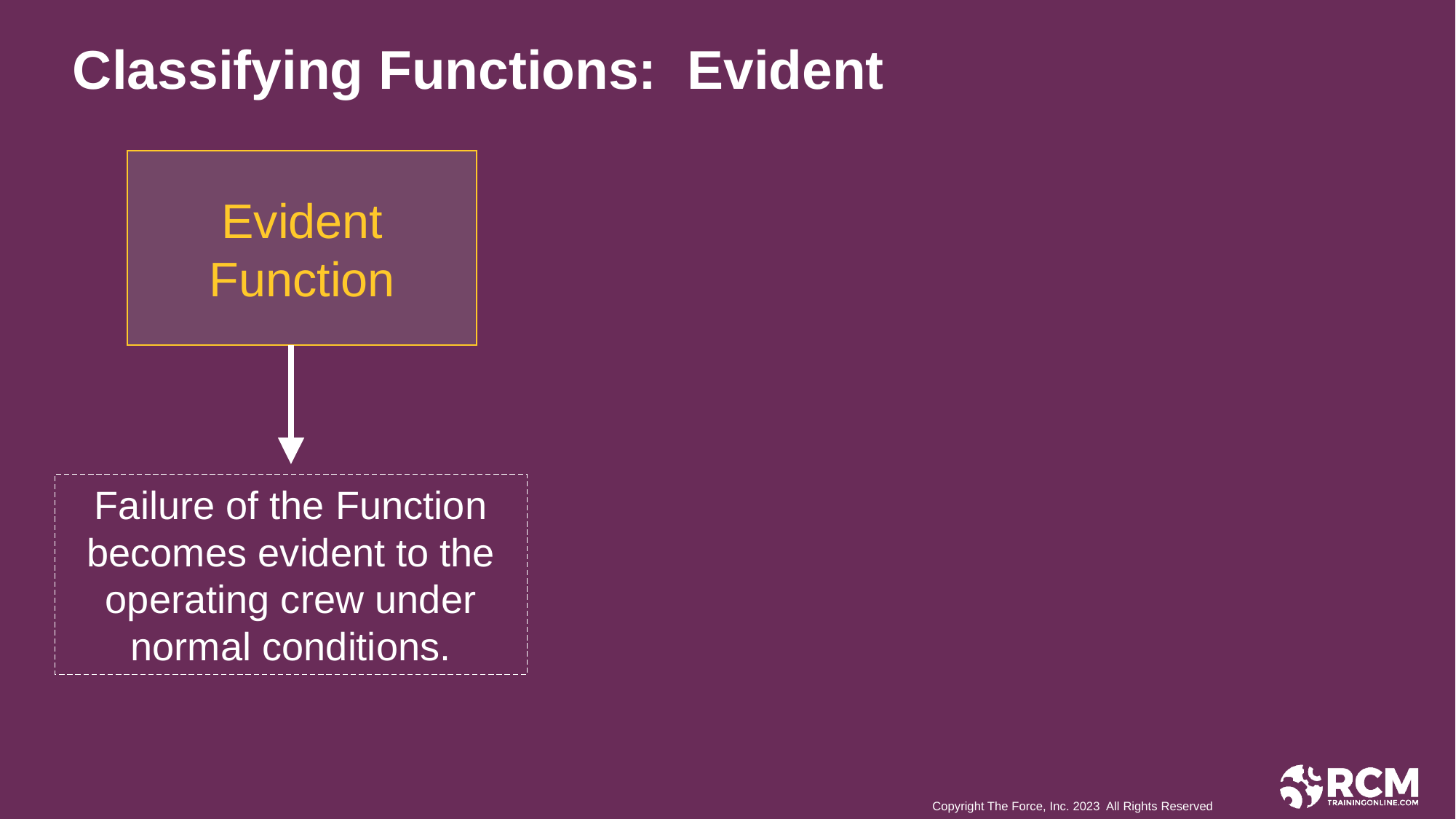

Classifying Functions:  Evident
Evident Function
Failure of the Function becomes evident to the operating crew under normal conditions.